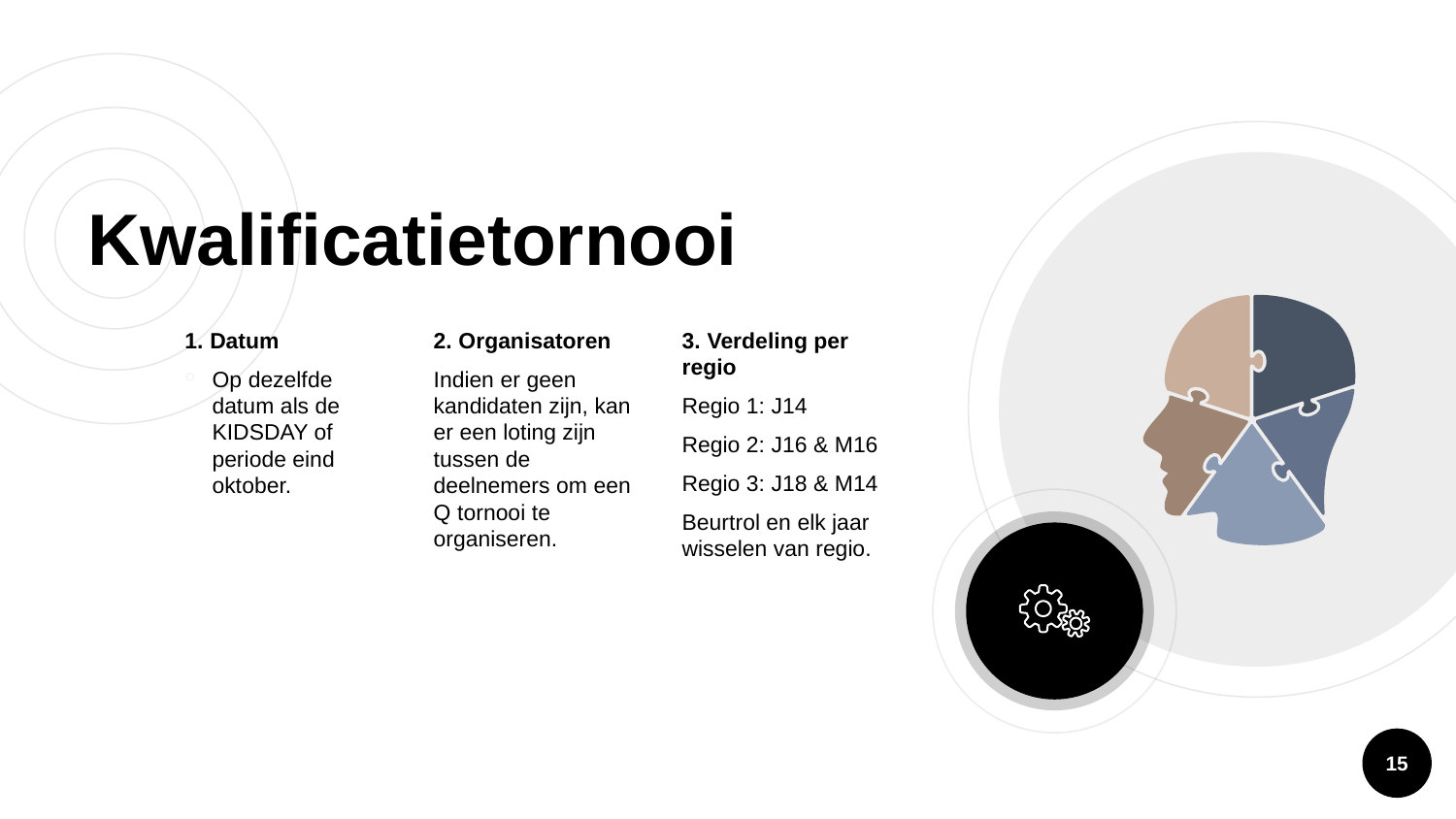

# Kwalificatietornooi

1. Datum
Op dezelfde datum als de KIDSDAY of periode eind oktober.
2. Organisatoren
Indien er geen kandidaten zijn, kan er een loting zijn tussen de deelnemers om een Q tornooi te organiseren.
3. Verdeling per regio
Regio 1: J14
Regio 2: J16 & M16
Regio 3: J18 & M14
Beurtrol en elk jaar wisselen van regio.

15